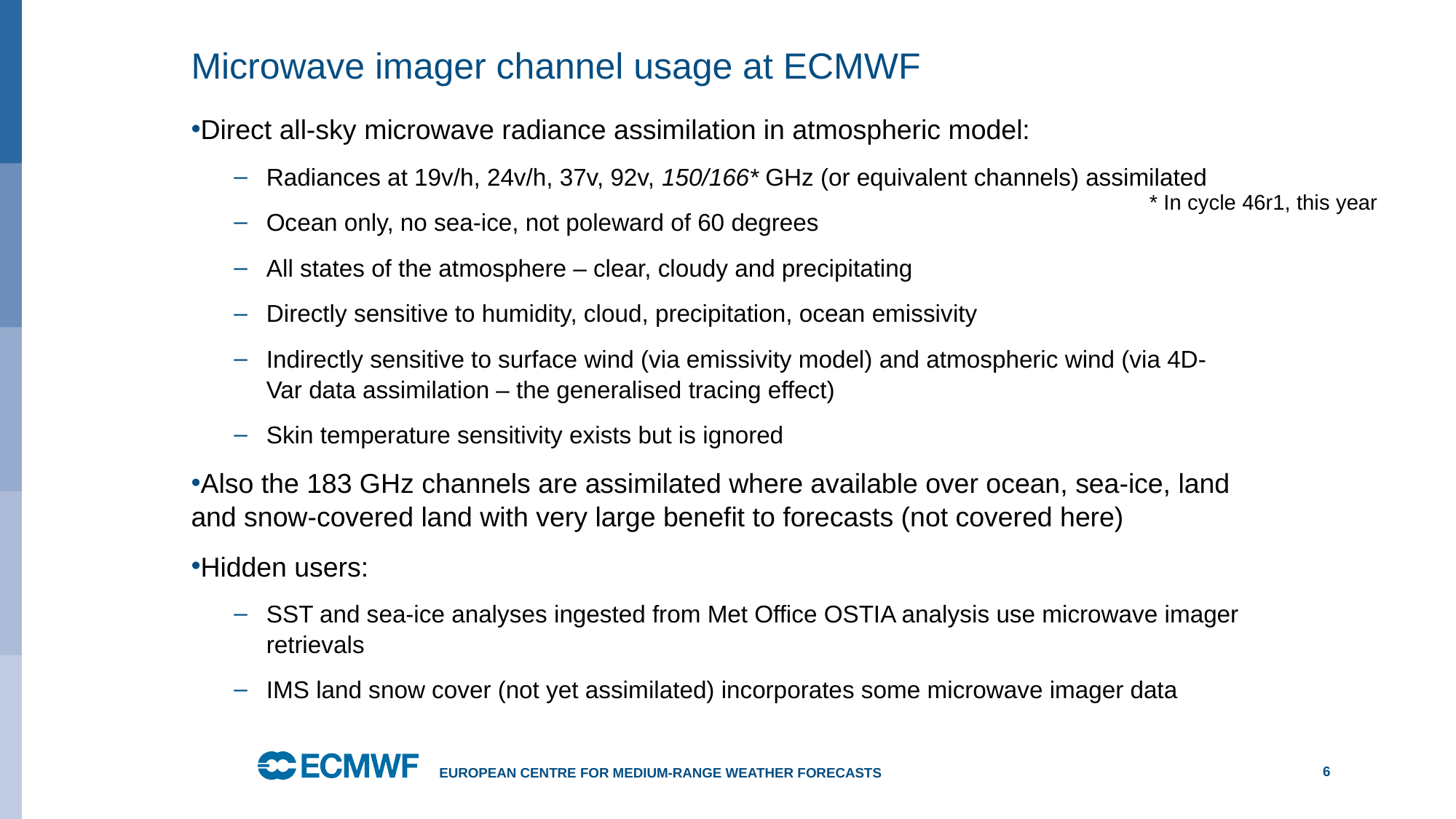

# Microwave imager channel usage at ECMWF
Direct all-sky microwave radiance assimilation in atmospheric model:
Radiances at 19v/h, 24v/h, 37v, 92v, 150/166* GHz (or equivalent channels) assimilated
Ocean only, no sea-ice, not poleward of 60 degrees
All states of the atmosphere – clear, cloudy and precipitating
Directly sensitive to humidity, cloud, precipitation, ocean emissivity
Indirectly sensitive to surface wind (via emissivity model) and atmospheric wind (via 4D-Var data assimilation – the generalised tracing effect)
Skin temperature sensitivity exists but is ignored
Also the 183 GHz channels are assimilated where available over ocean, sea-ice, land and snow-covered land with very large benefit to forecasts (not covered here)
Hidden users:
SST and sea-ice analyses ingested from Met Office OSTIA analysis use microwave imager retrievals
IMS land snow cover (not yet assimilated) incorporates some microwave imager data

* In cycle 46r1, this year

European Centre for Medium-Range Weather Forecasts
6